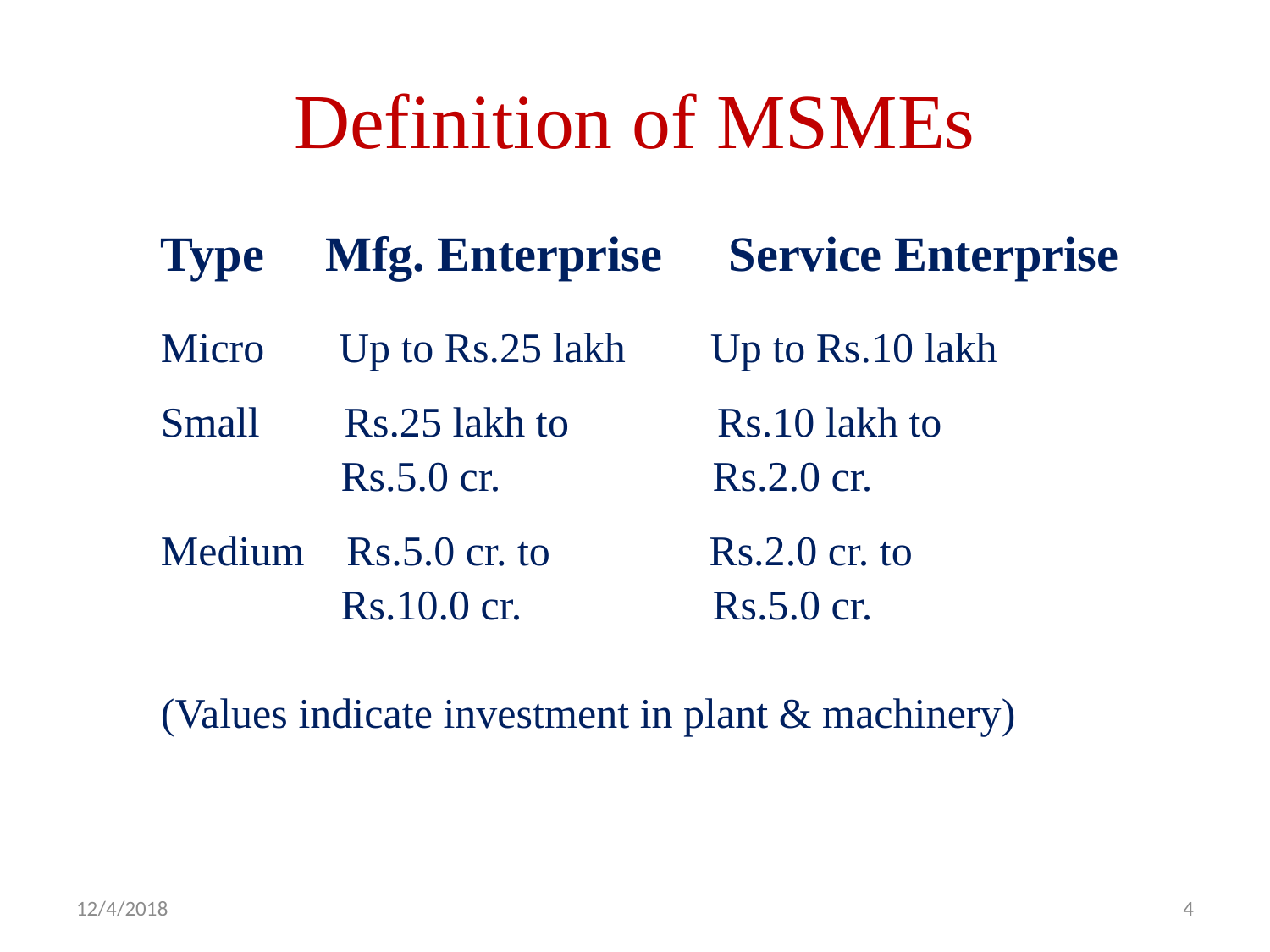

# Definition of MSMEs
Type     Mfg. Enterprise	 Service Enterprise

Micro       Up to Rs.25 lakh        Up to Rs.10 lakh

Small        Rs.25 lakh to              Rs.10 lakh to
                 Rs.5.0 cr.                    Rs.2.0 cr.

Medium    Rs.5.0 cr. to               Rs.2.0 cr. to
                 Rs.10.0 cr.                  Rs.5.0 cr.

(Values indicate investment in plant & machinery)
12/4/2018
4